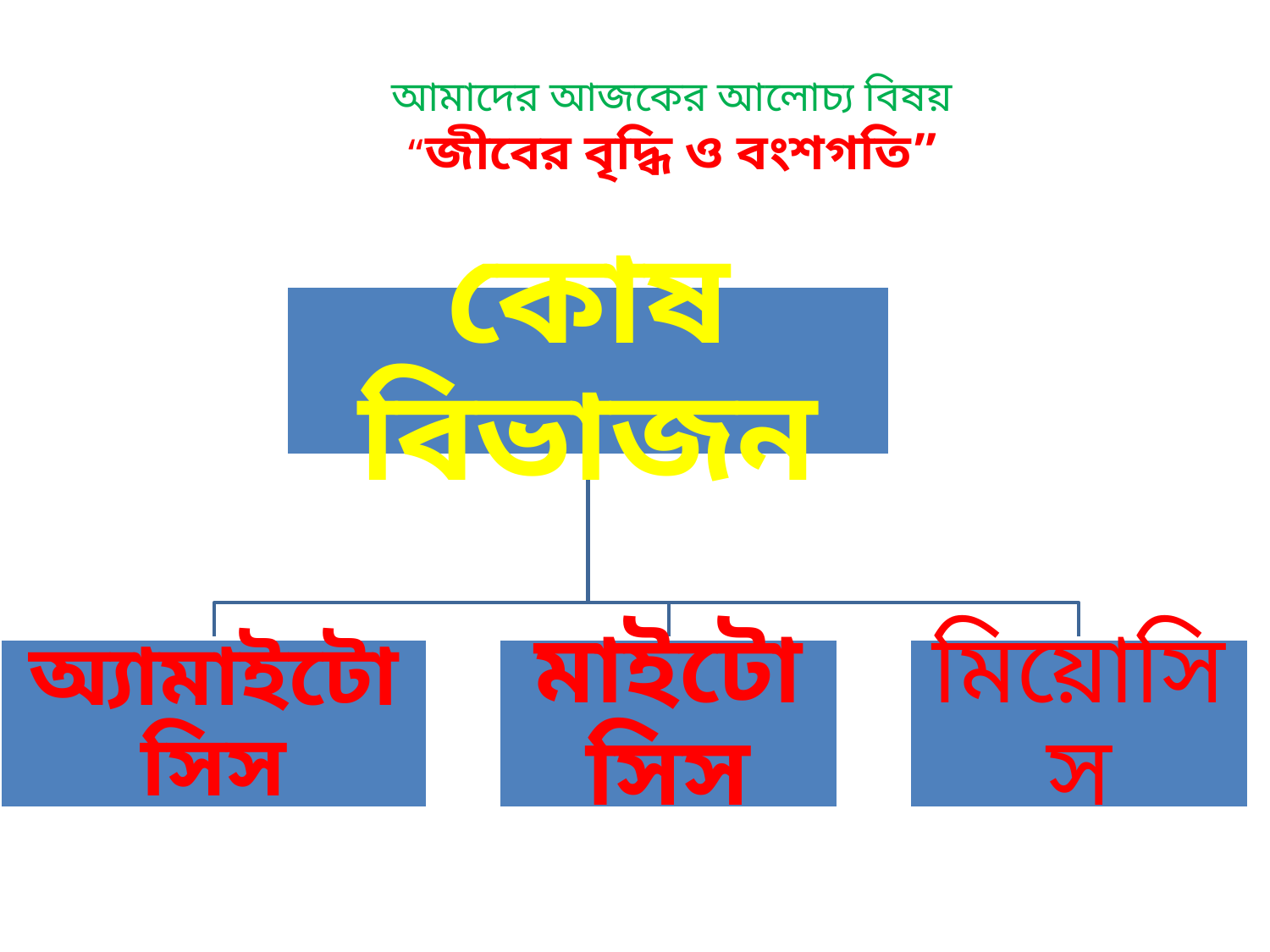

# আমাদের আজকের আলোচ্য বিষয় “জীবের বৃদ্ধি ও বংশগতি”
কোষ বিভাজন
অ্যামাইটোসিস
মাইটোসিস
মিয়োসিস